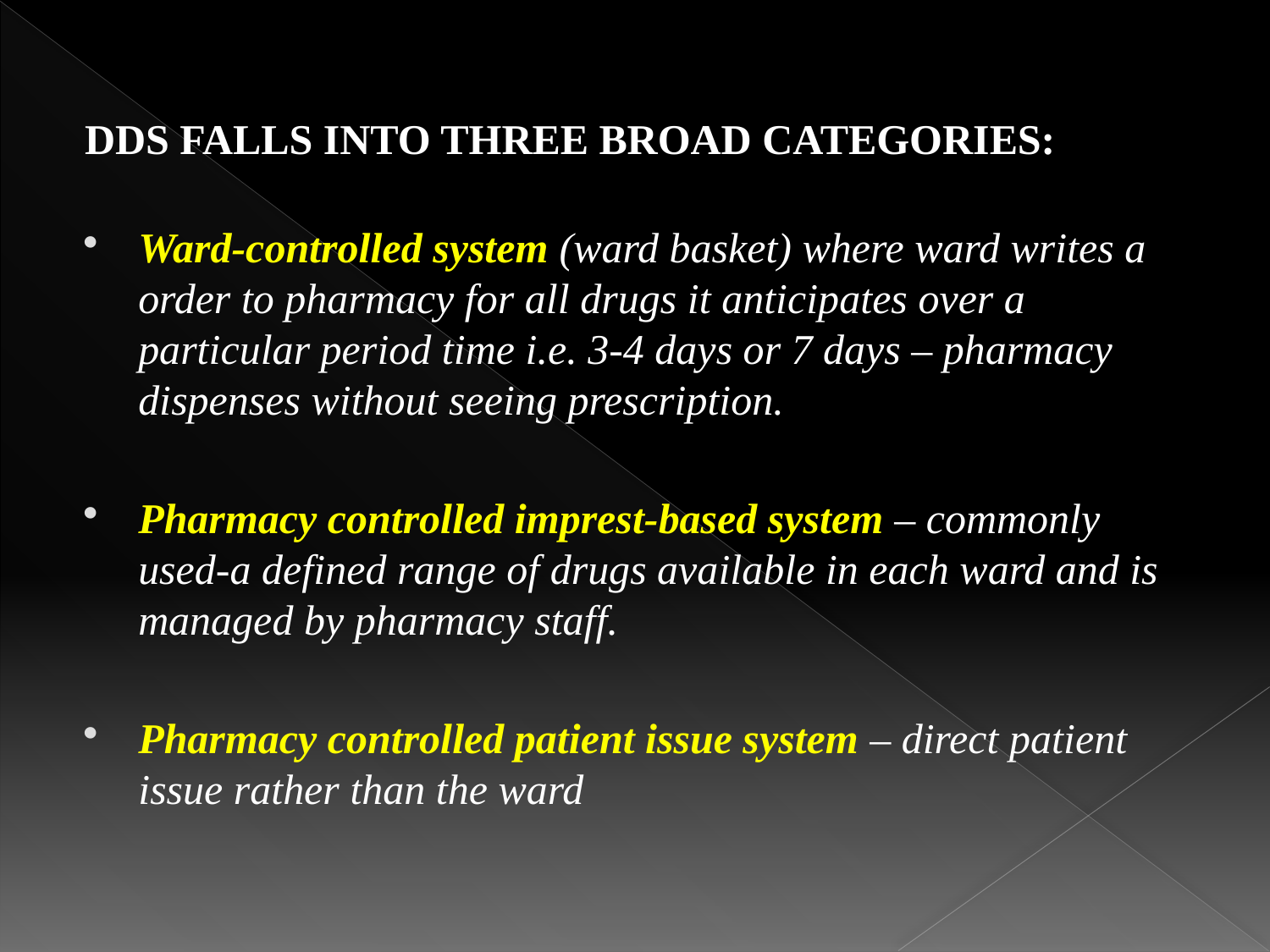

#
DDS FALLS INTO THREE BROAD CATEGORIES:

Ward-controlled system (ward basket) where ward writes a order to pharmacy for all drugs it anticipates over a particular period time i.e. 3-4 days or 7 days – pharmacy dispenses without seeing prescription.

Pharmacy controlled imprest-based system – commonly used-a defined range of drugs available in each ward and is managed by pharmacy staff.

Pharmacy controlled patient issue system – direct patient issue rather than the ward